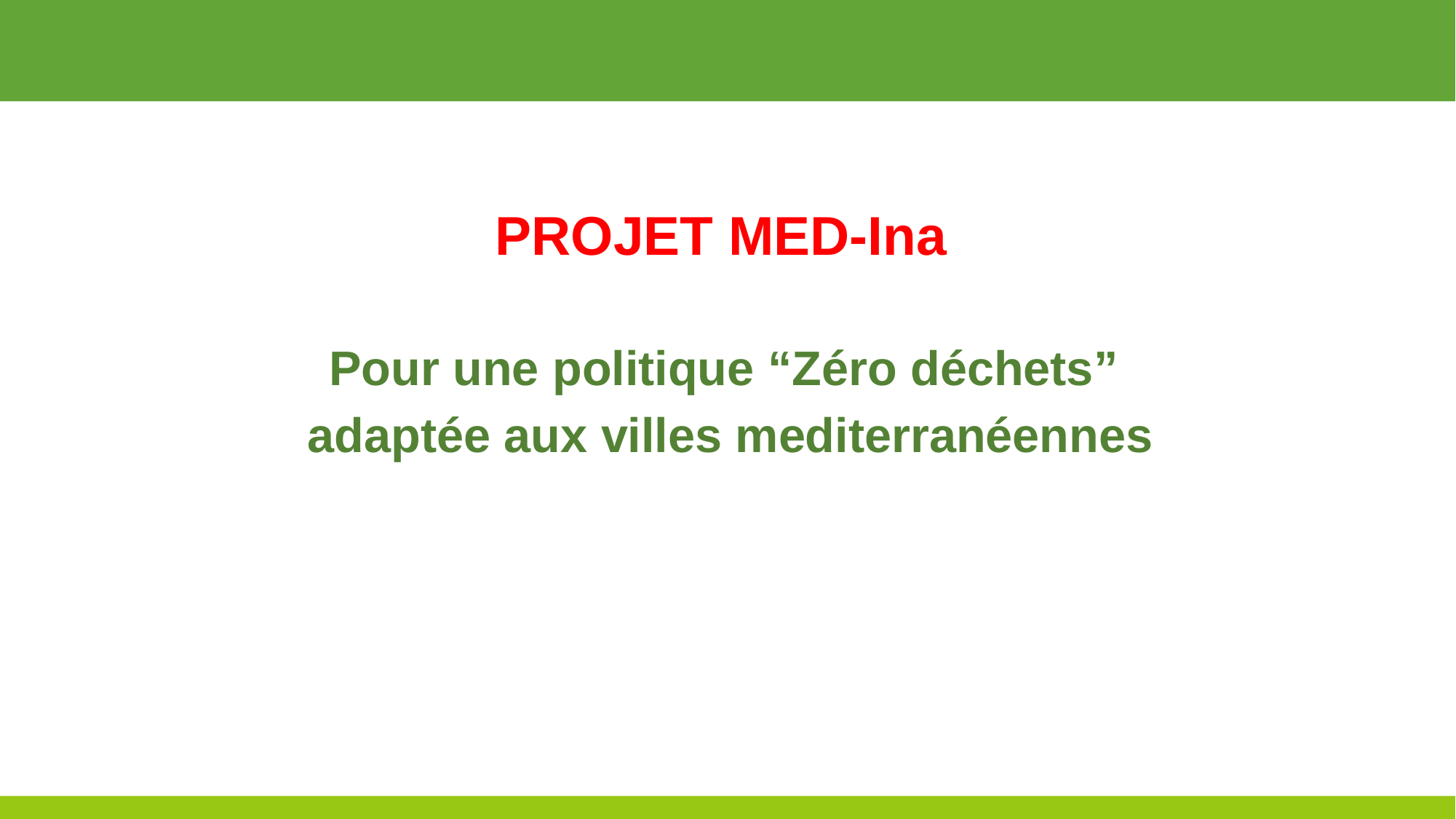

PROJET MED-Ina
Pour une politique “Zéro déchets”
adaptée aux villes mediterranéennes